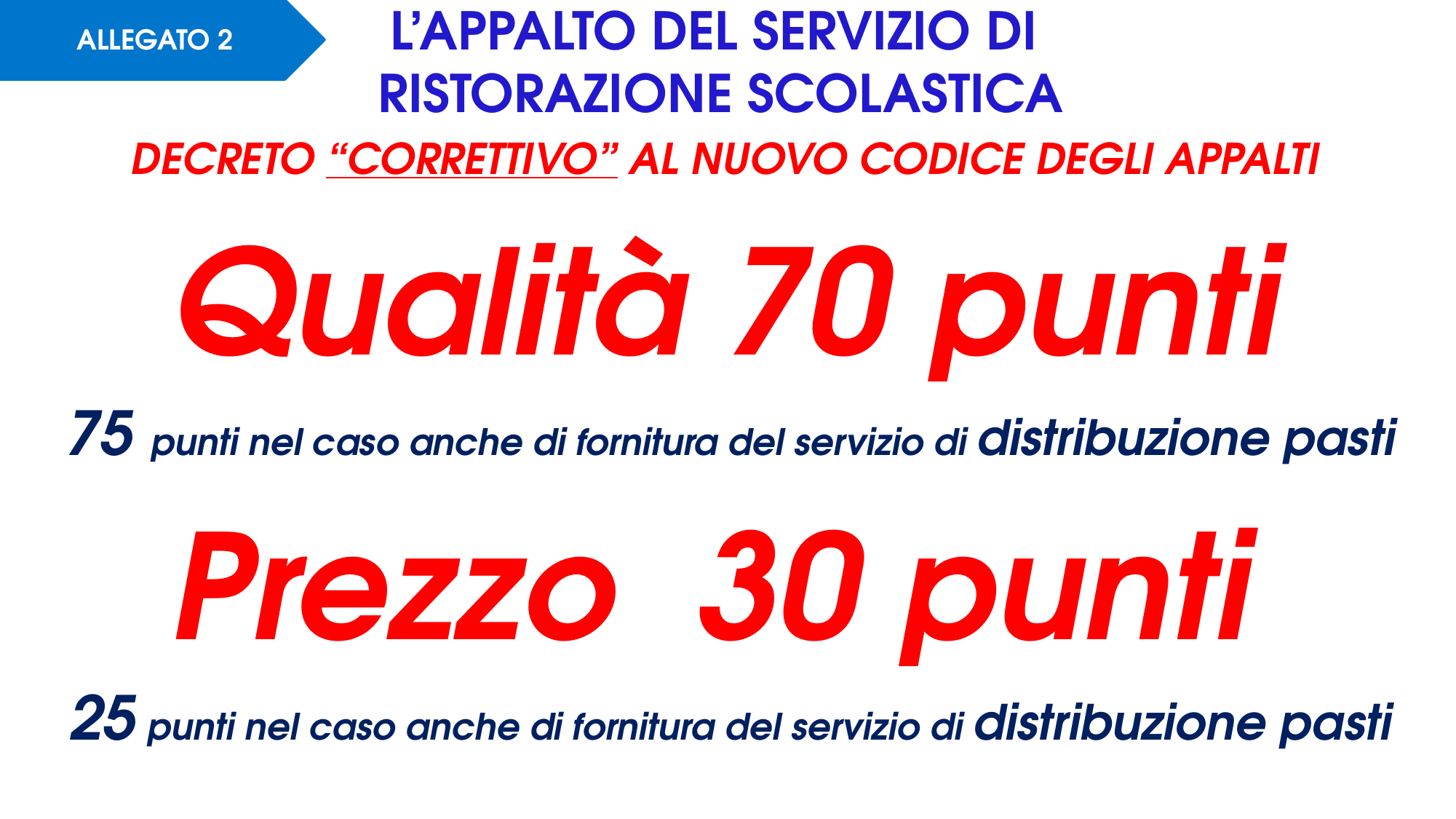

# L’APPALTO DEL SERVIZIO DI RISTORAZIONE SCOLASTICA
ALLEGATO 2
DECRETO “CORRETTIVO” AL NUOVO CODICE DEGLI APPALTI
Qualità 70 punti
75 punti nel caso anche di fornitura del servizio di distribuzione pasti Prezzo  30 punti
25 punti nel caso anche di fornitura del servizio di distribuzione pasti